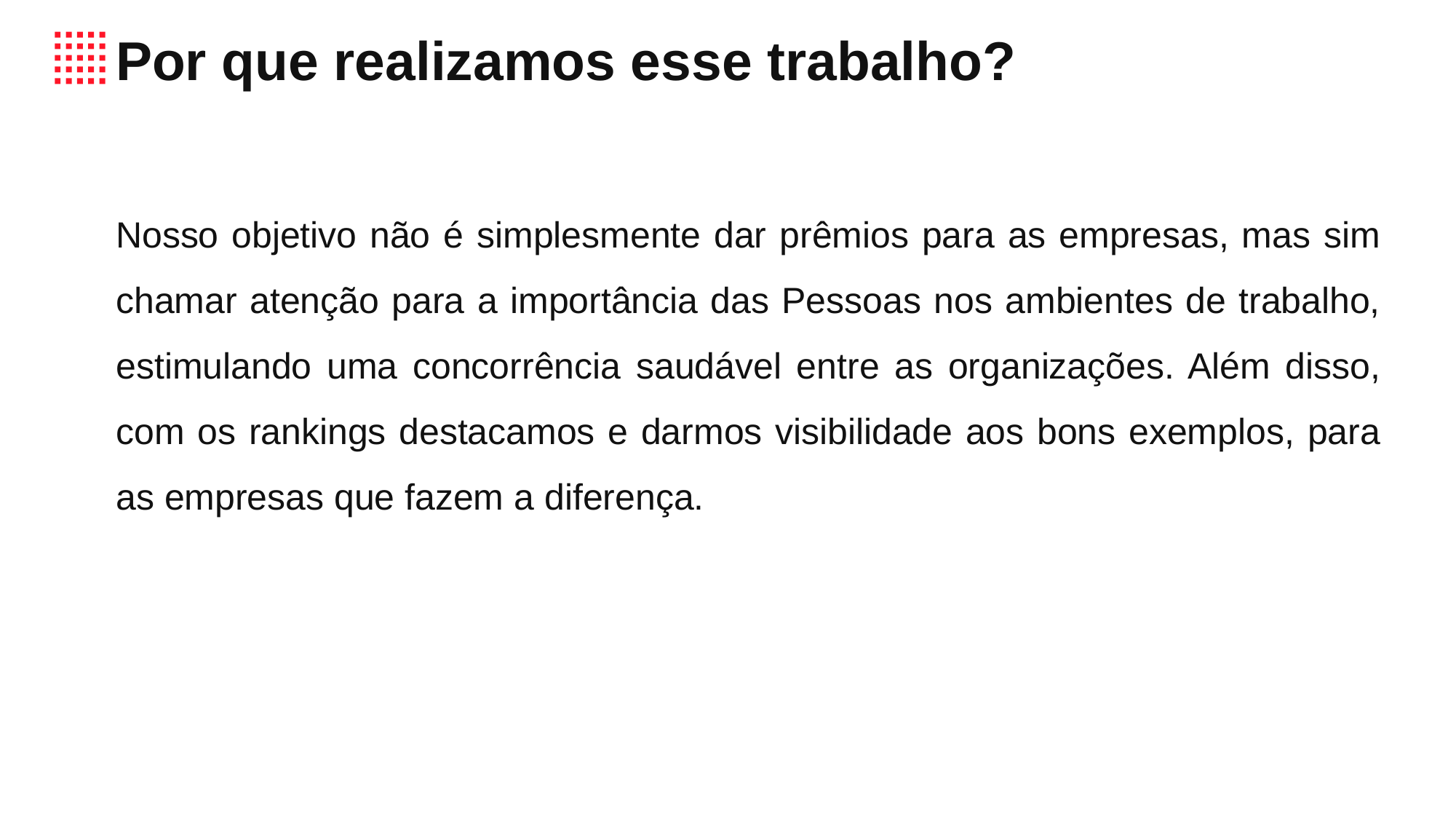

# Por que realizamos esse trabalho?
Nosso objetivo não é simplesmente dar prêmios para as empresas, mas sim chamar atenção para a importância das Pessoas nos ambientes de trabalho, estimulando uma concorrência saudável entre as organizações. Além disso, com os rankings destacamos e darmos visibilidade aos bons exemplos, para as empresas que fazem a diferença.